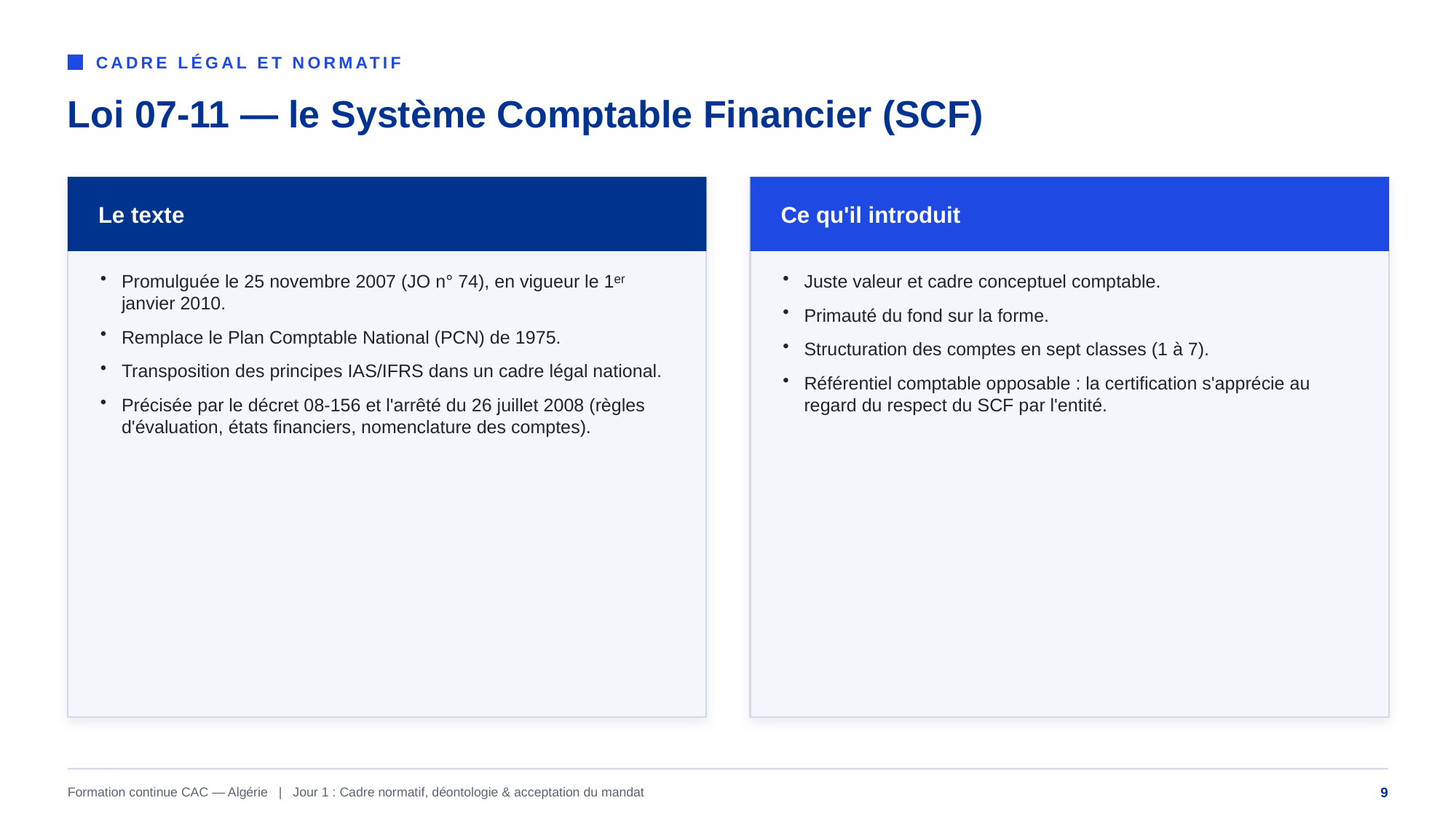

CADRE LÉGAL ET NORMATIF

Loi 07-11 — le Système Comptable Financier (SCF)

Le texte

Ce qu'il introduit
Promulguée le 25 novembre 2007 (JO n° 74), en vigueur le 1ᵉʳ janvier 2010.
Remplace le Plan Comptable National (PCN) de 1975.
Transposition des principes IAS/IFRS dans un cadre légal national.
Précisée par le décret 08-156 et l'arrêté du 26 juillet 2008 (règles d'évaluation, états financiers, nomenclature des comptes).
Juste valeur et cadre conceptuel comptable.
Primauté du fond sur la forme.
Structuration des comptes en sept classes (1 à 7).
Référentiel comptable opposable : la certification s'apprécie au regard du respect du SCF par l'entité.

Formation continue CAC — Algérie   |   Jour 1 : Cadre normatif, déontologie & acceptation du mandat
9